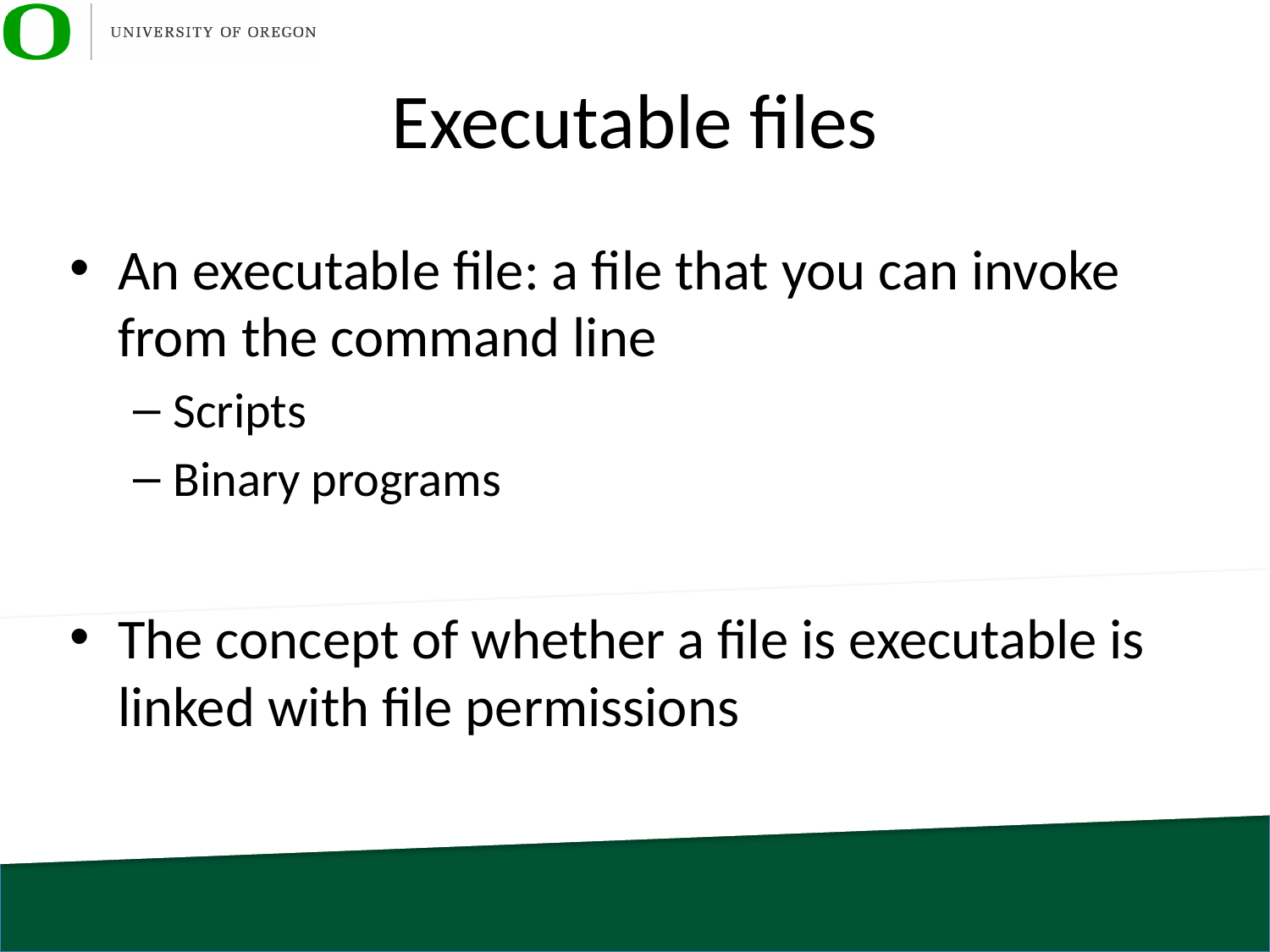

# Executable files

An executable file: a file that you can invoke from the command line
Scripts
Binary programs

The concept of whether a file is executable is linked with file permissions